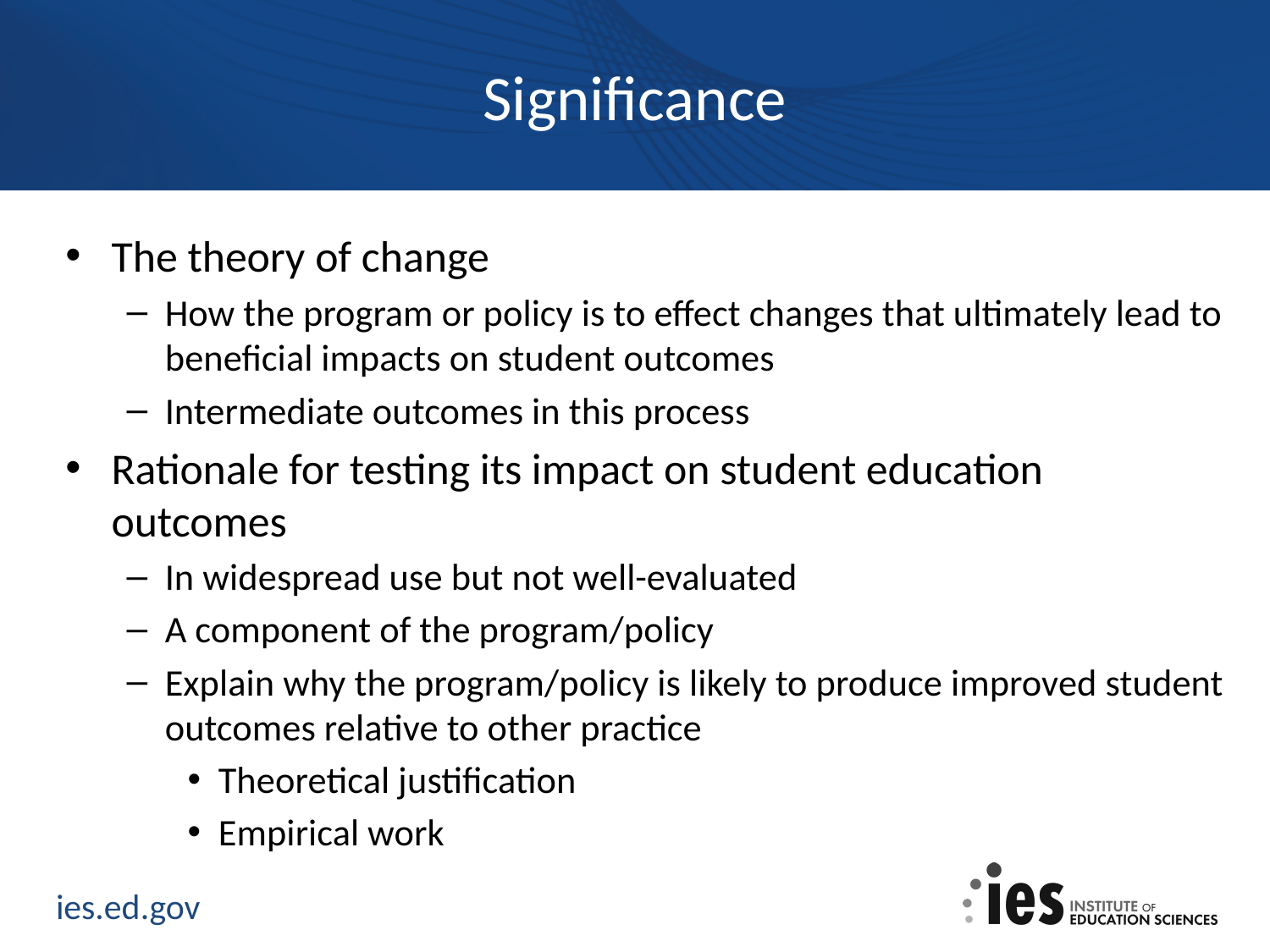

# Significance
The theory of change
How the program or policy is to effect changes that ultimately lead to beneficial impacts on student outcomes
Intermediate outcomes in this process
Rationale for testing its impact on student education outcomes
In widespread use but not well-evaluated
A component of the program/policy
Explain why the program/policy is likely to produce improved student outcomes relative to other practice
Theoretical justification
Empirical work